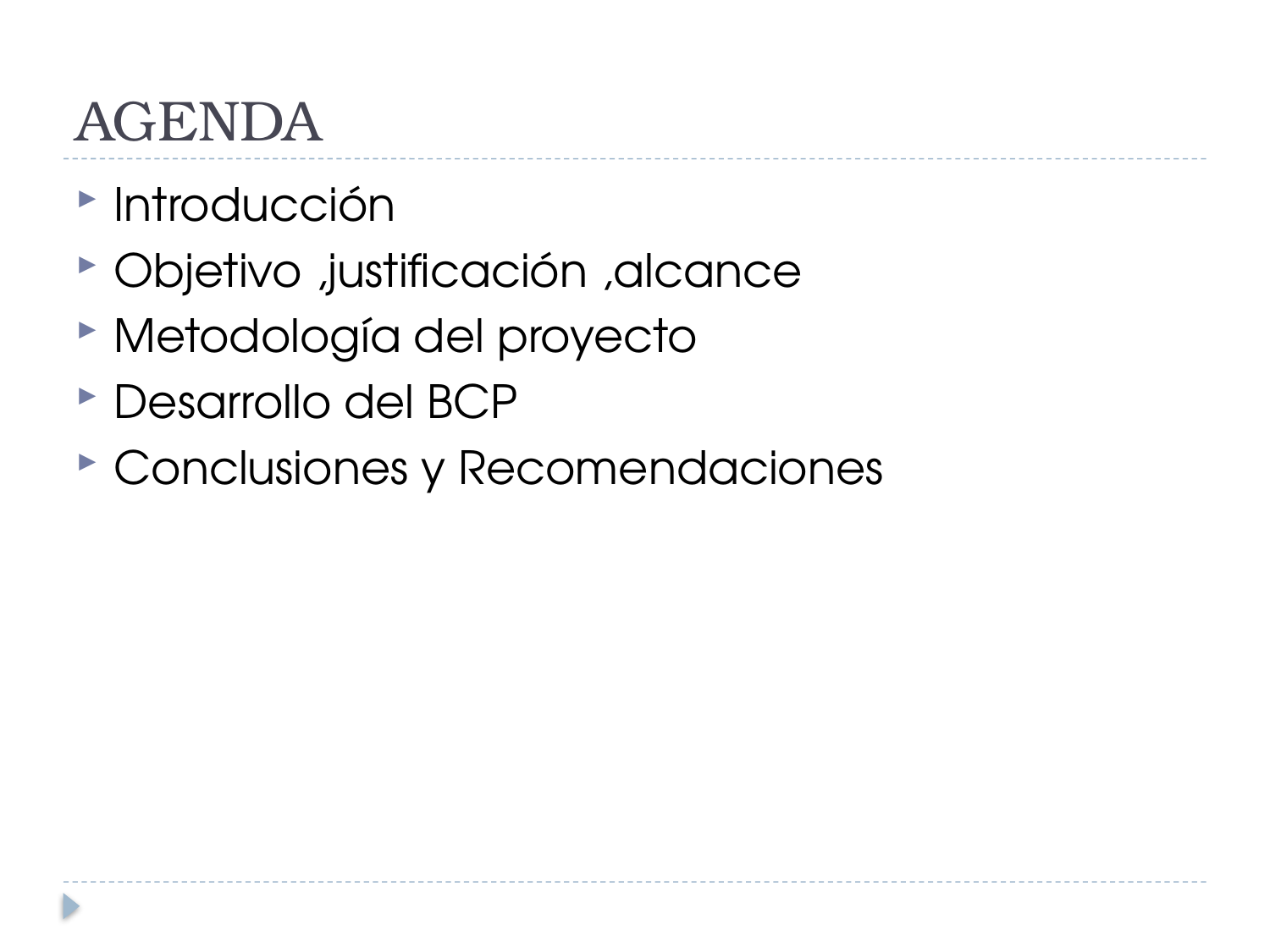

# AGENDA
Introducción
Objetivo ,justificación ,alcance
Metodología del proyecto
Desarrollo del BCP
Conclusiones y Recomendaciones